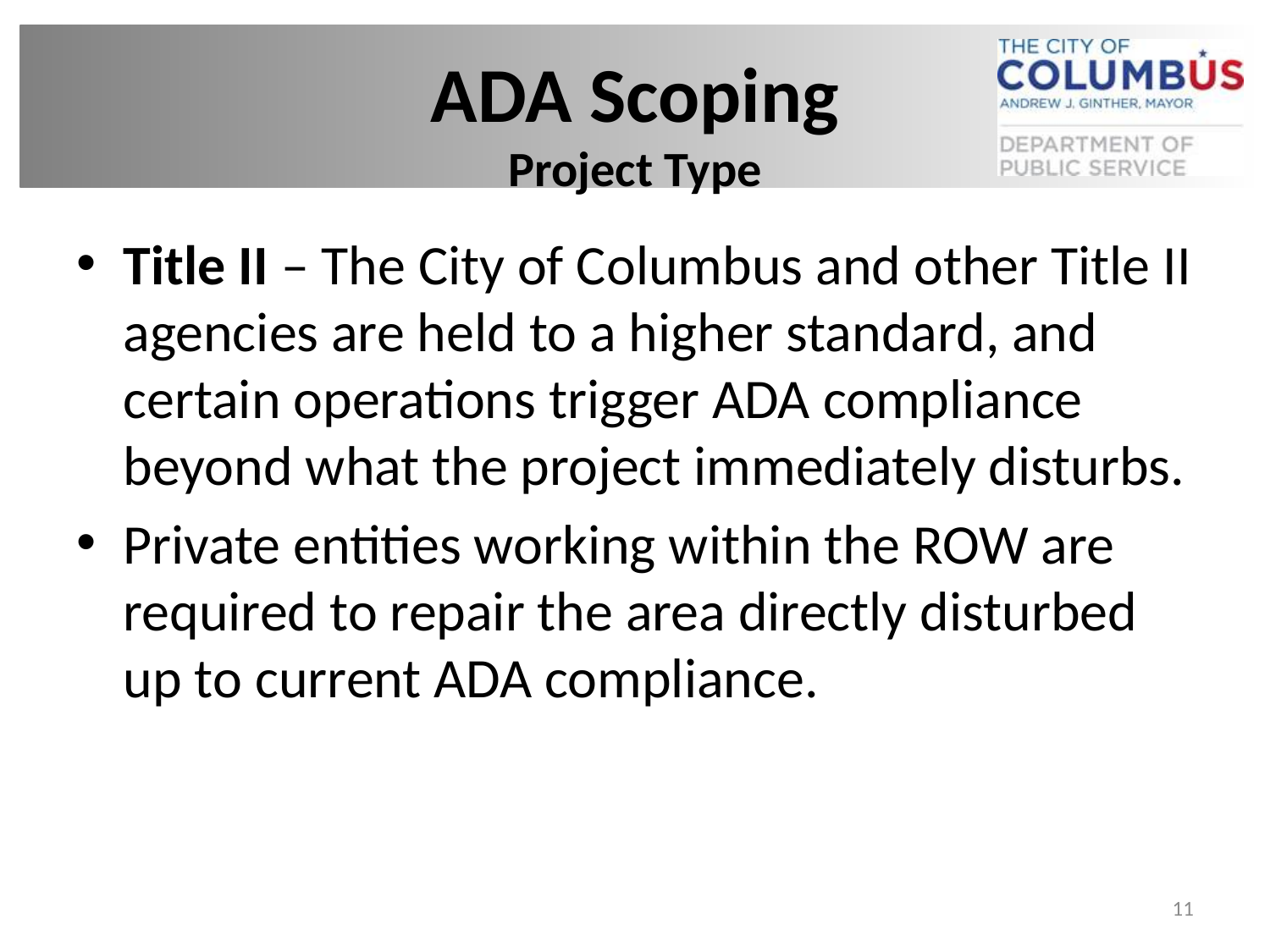

# ADA Scoping Project Type
Title II – The City of Columbus and other Title II agencies are held to a higher standard, and certain operations trigger ADA compliance beyond what the project immediately disturbs.
Private entities working within the ROW are required to repair the area directly disturbed up to current ADA compliance.
11